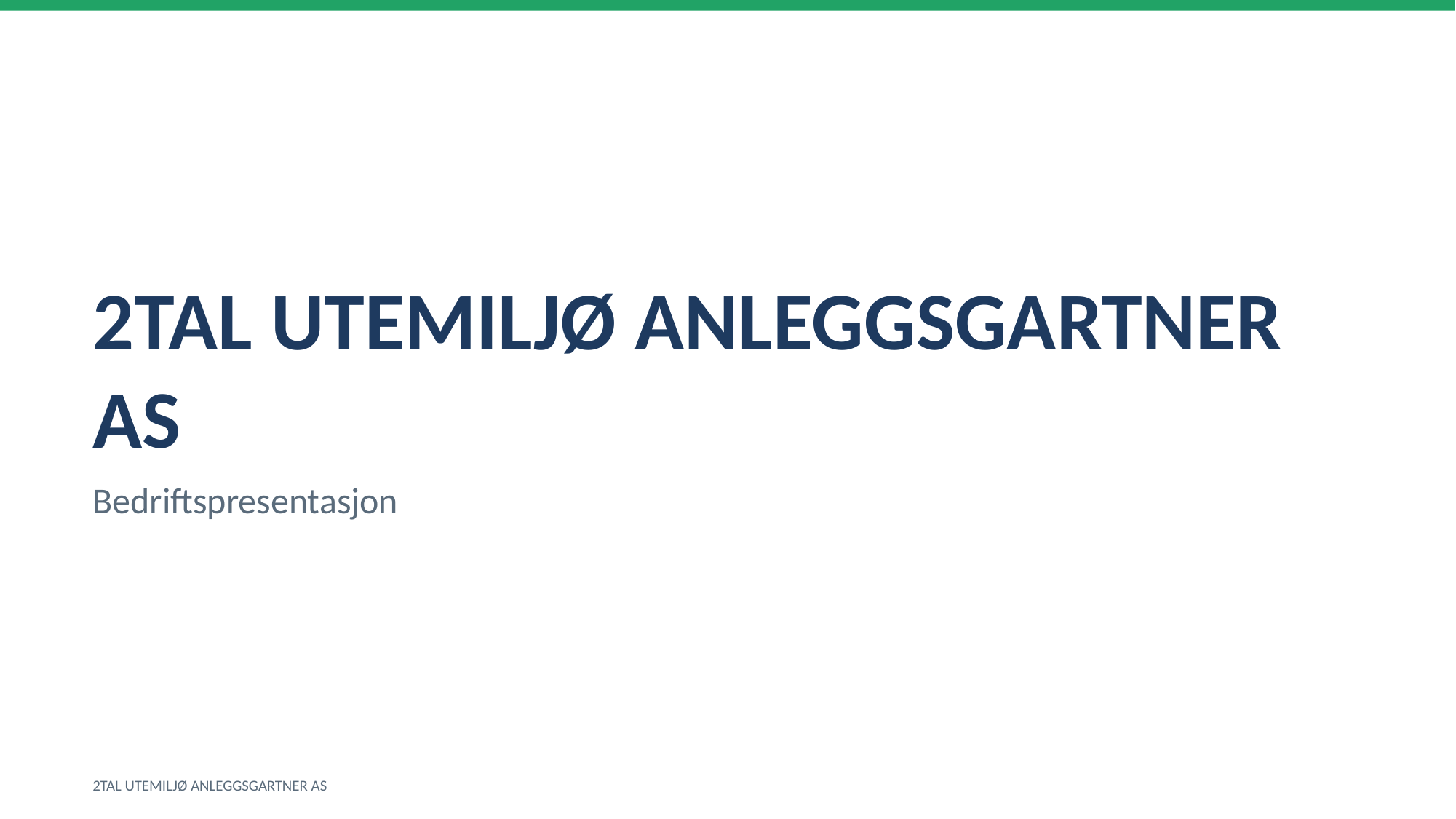

2TAL UTEMILJØ ANLEGGSGARTNER AS
Bedriftspresentasjon
2TAL UTEMILJØ ANLEGGSGARTNER AS